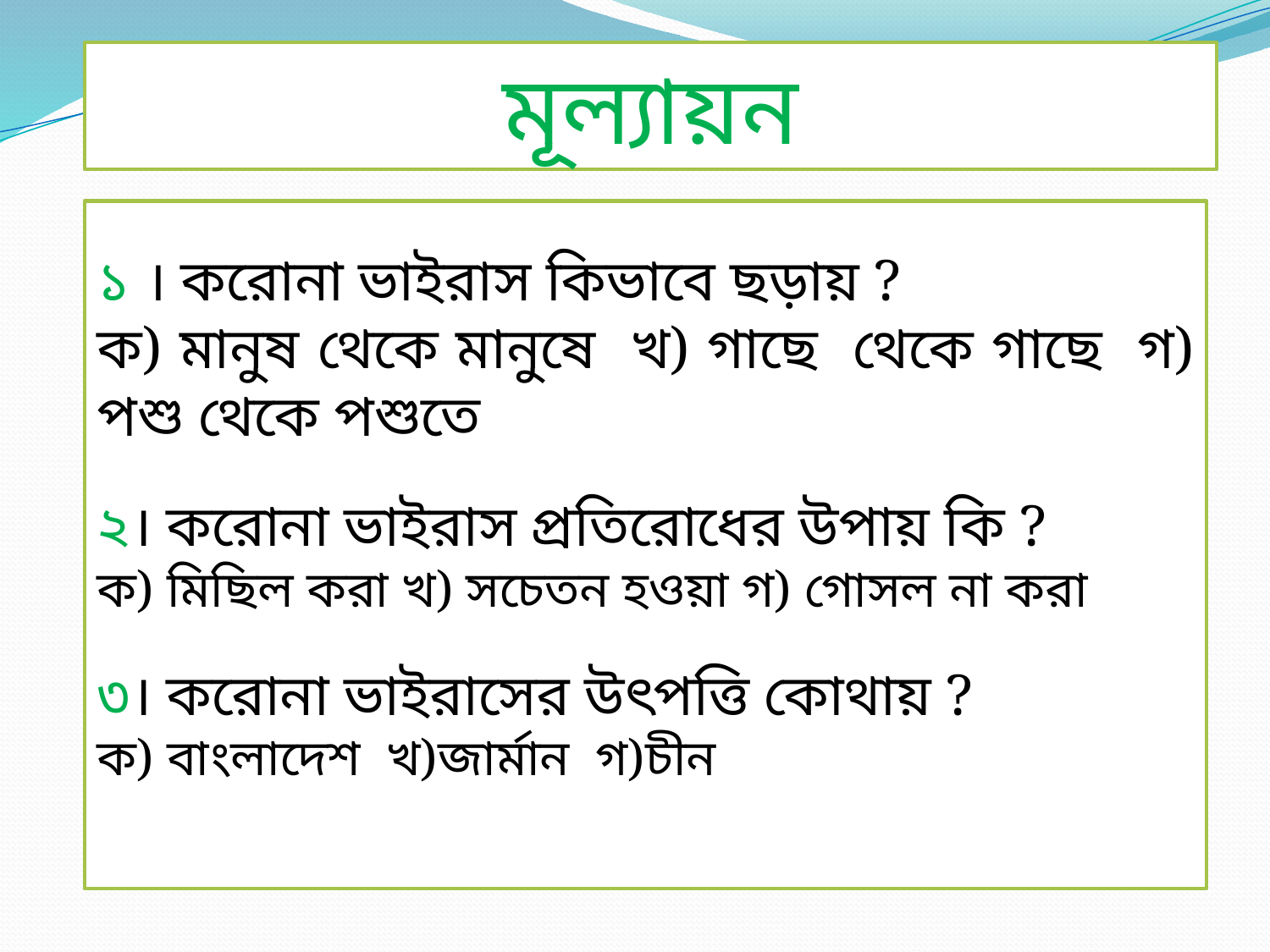

মূল্যায়ন

১ । করোনা ভাইরাস কিভাবে ছড়ায় ?
ক) মানুষ থেকে মানুষে  খ) গাছে  থেকে গাছে  গ) পশু থেকে পশুতে

২। করোনা ভাইরাস প্রতিরোধের উপায় কি ?
ক) মিছিল করা খ) সচেতন হওয়া গ) গোসল না করা

৩। করোনা ভাইরাসের উৎপত্তি কোথায় ?
ক) বাংলাদেশ  খ)জার্মান  গ)চীন

+